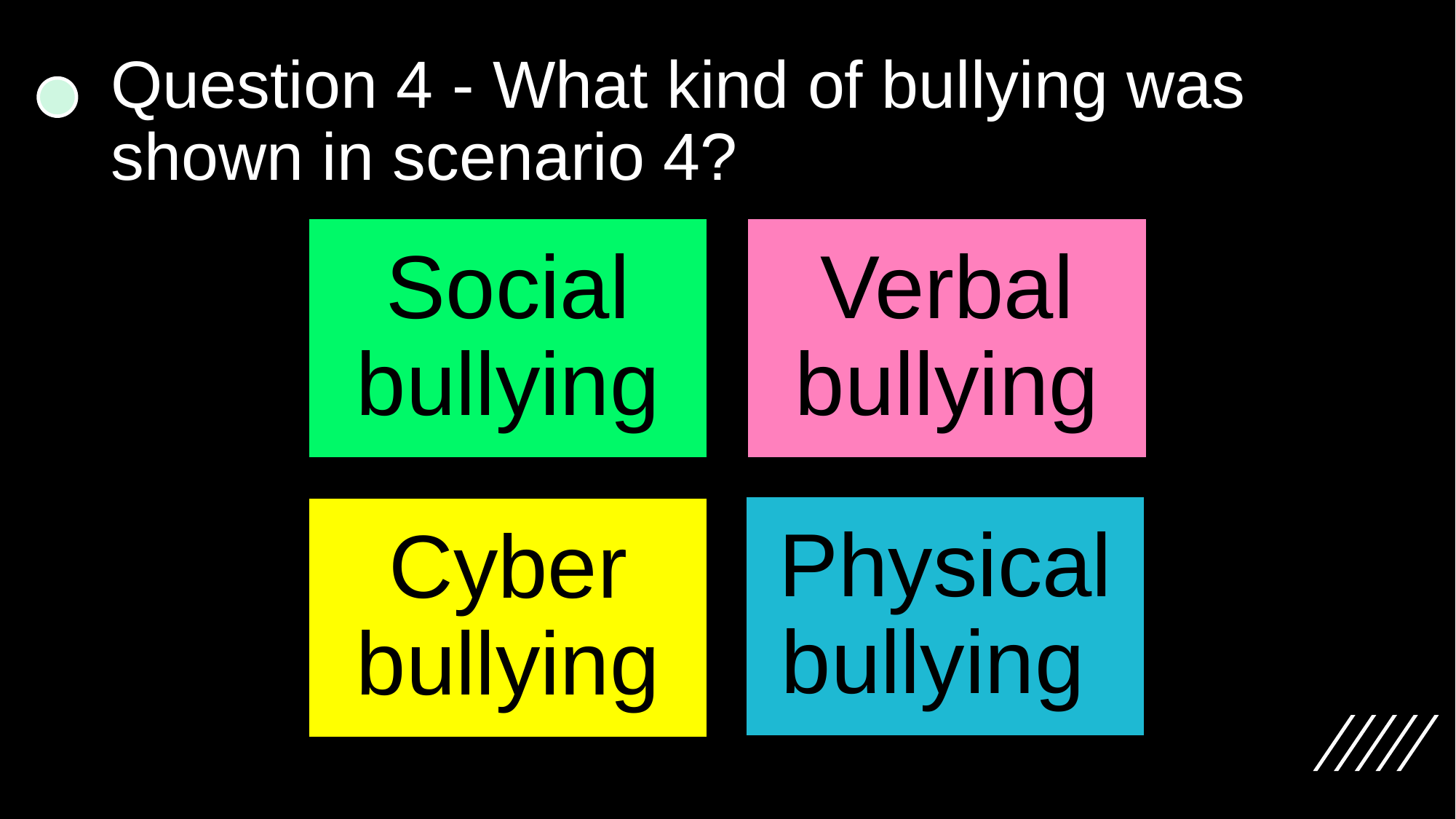

# Question 4 - What kind of bullying was shown in scenario 4?
Social bullying
Verbal bullying
Cyber bullying
Physical bullying